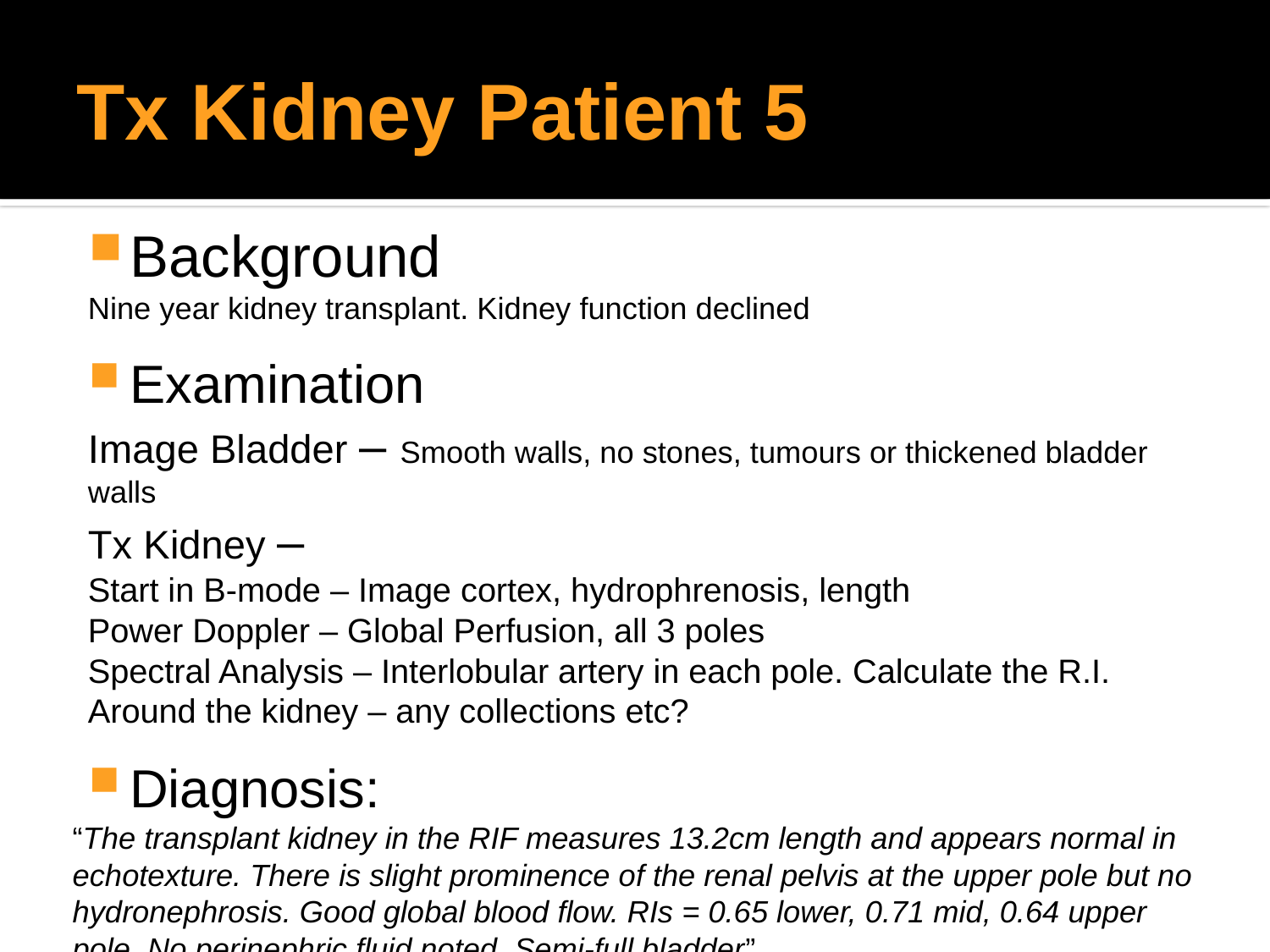

# Tx Kidney Patient 5
Background
Nine year kidney transplant. Kidney function declined

Examination
Image Bladder – Smooth walls, no stones, tumours or thickened bladder walls
Tx Kidney –
Start in B-mode – Image cortex, hydrophrenosis, length
Power Doppler – Global Perfusion, all 3 poles
Spectral Analysis – Interlobular artery in each pole. Calculate the R.I.
Around the kidney – any collections etc?

Diagnosis:
“The transplant kidney in the RIF measures 13.2cm length and appears normal in echotexture. There is slight prominence of the renal pelvis at the upper pole but no hydronephrosis. Good global blood flow. RIs = 0.65 lower, 0.71 mid, 0.64 upper pole. No perinephric fluid noted. Semi-full bladder”